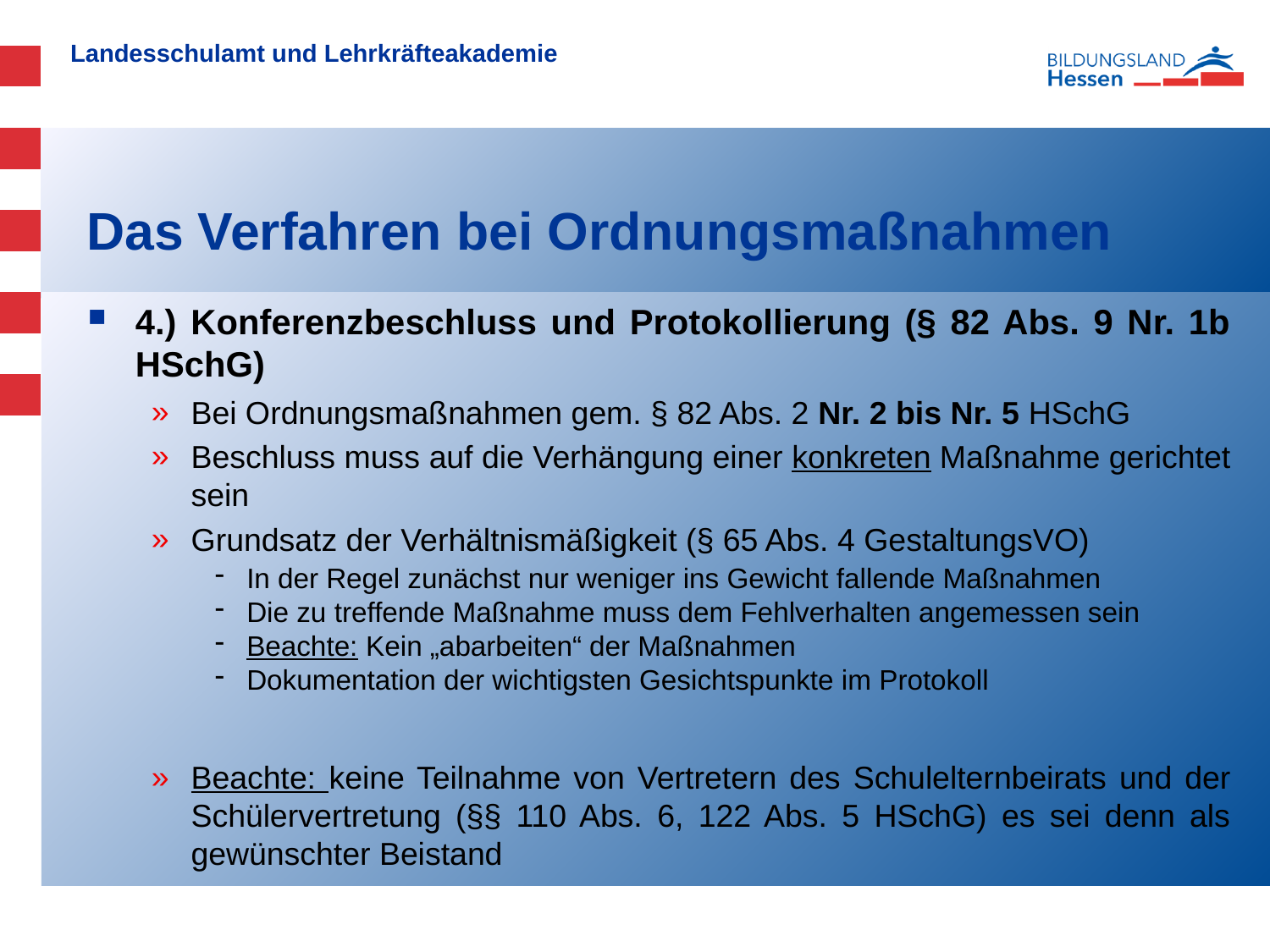

# Das Verfahren bei Ordnungsmaßnahmen
4.) Konferenzbeschluss und Protokollierung (§ 82 Abs. 9 Nr. 1b HSchG)
Bei Ordnungsmaßnahmen gem. § 82 Abs. 2 Nr. 2 bis Nr. 5 HSchG
Beschluss muss auf die Verhängung einer konkreten Maßnahme gerichtet sein
Grundsatz der Verhältnismäßigkeit (§ 65 Abs. 4 GestaltungsVO)
In der Regel zunächst nur weniger ins Gewicht fallende Maßnahmen
Die zu treffende Maßnahme muss dem Fehlverhalten angemessen sein
Beachte: Kein „abarbeiten“ der Maßnahmen
Dokumentation der wichtigsten Gesichtspunkte im Protokoll

Beachte: keine Teilnahme von Vertretern des Schulelternbeirats und der Schülervertretung (§§ 110 Abs. 6, 122 Abs. 5 HSchG) es sei denn als gewünschter Beistand